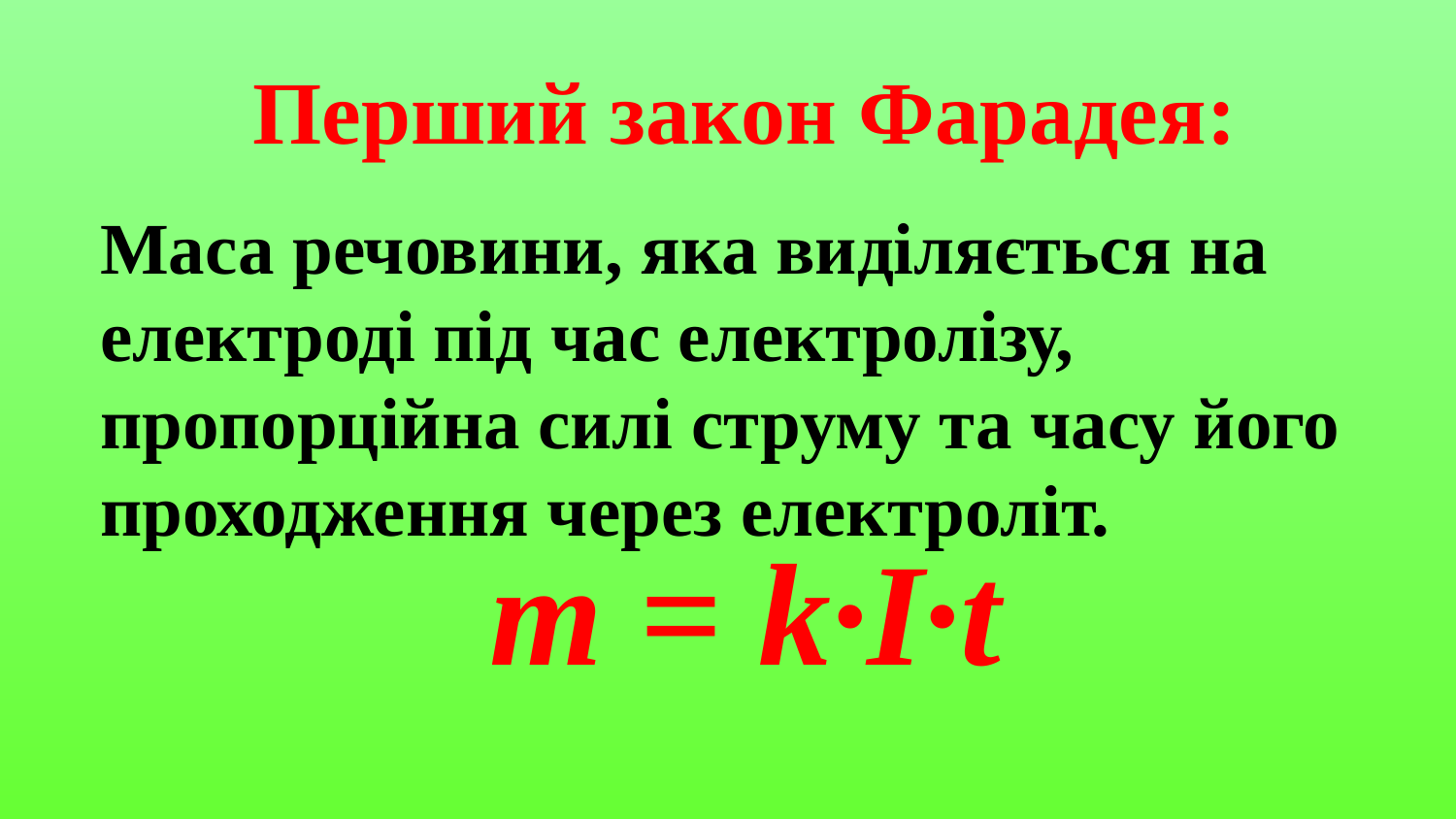

Перший закон Фарадея:
Маса речовини, яка виділяється на електроді під час електролізу, пропорційна силі струму та часу його проходження через електроліт.
m = k·I·t